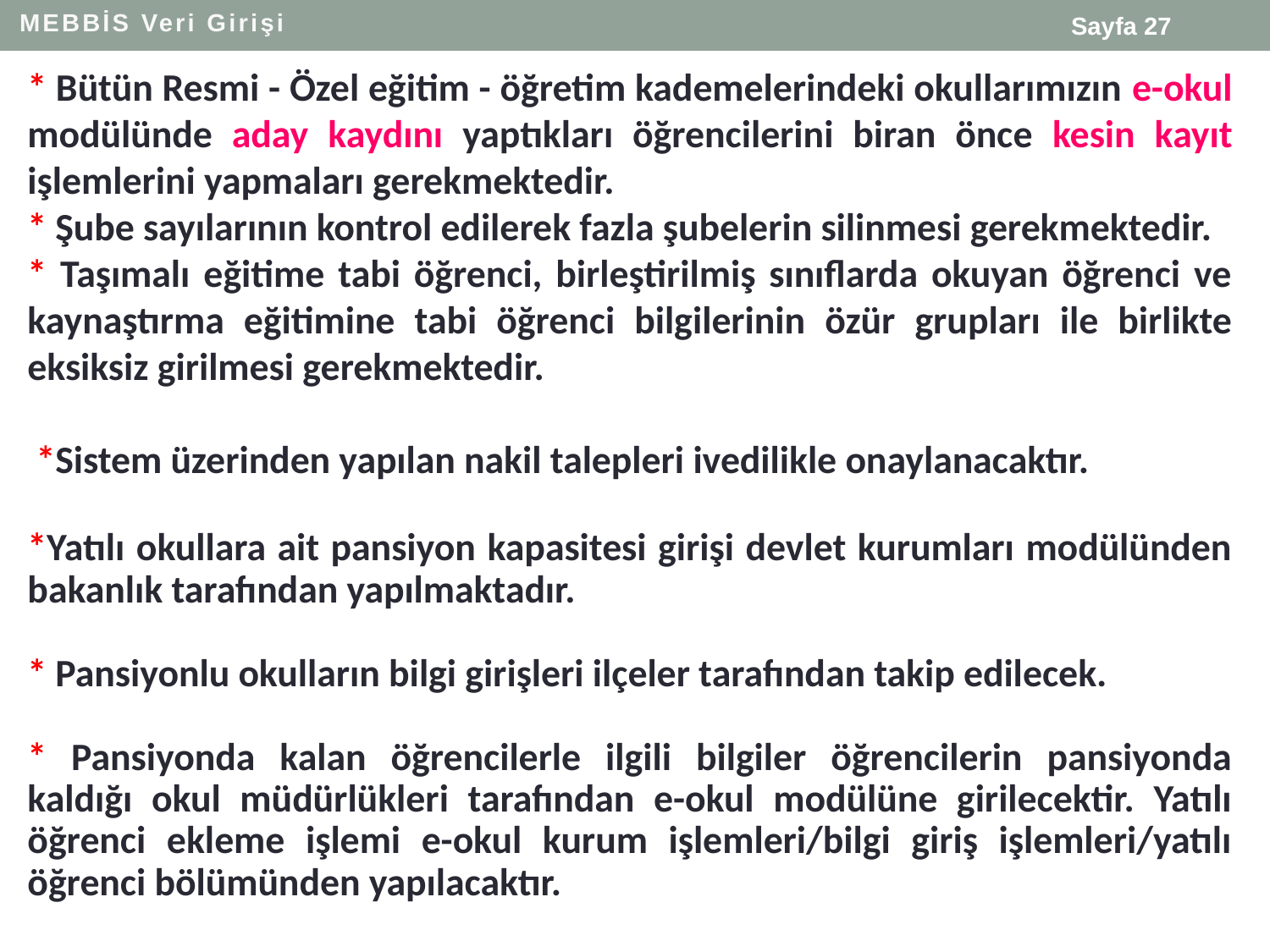

MEBBİS Veri Girişi
Sayfa 27
* Bütün Resmi - Özel eğitim - öğretim kademelerindeki okullarımızın e-okul modülünde aday kaydını yaptıkları öğrencilerini biran önce kesin kayıt işlemlerini yapmaları gerekmektedir.
* Şube sayılarının kontrol edilerek fazla şubelerin silinmesi gerekmektedir.
* Taşımalı eğitime tabi öğrenci, birleştirilmiş sınıflarda okuyan öğrenci ve kaynaştırma eğitimine tabi öğrenci bilgilerinin özür grupları ile birlikte eksiksiz girilmesi gerekmektedir.

 *Sistem üzerinden yapılan nakil talepleri ivedilikle onaylanacaktır.

*Yatılı okullara ait pansiyon kapasitesi girişi devlet kurumları modülünden bakanlık tarafından yapılmaktadır.

* Pansiyonlu okulların bilgi girişleri ilçeler tarafından takip edilecek.

* Pansiyonda kalan öğrencilerle ilgili bilgiler öğrencilerin pansiyonda kaldığı okul müdürlükleri tarafından e-okul modülüne girilecektir. Yatılı öğrenci ekleme işlemi e-okul kurum işlemleri/bilgi giriş işlemleri/yatılı öğrenci bölümünden yapılacaktır.